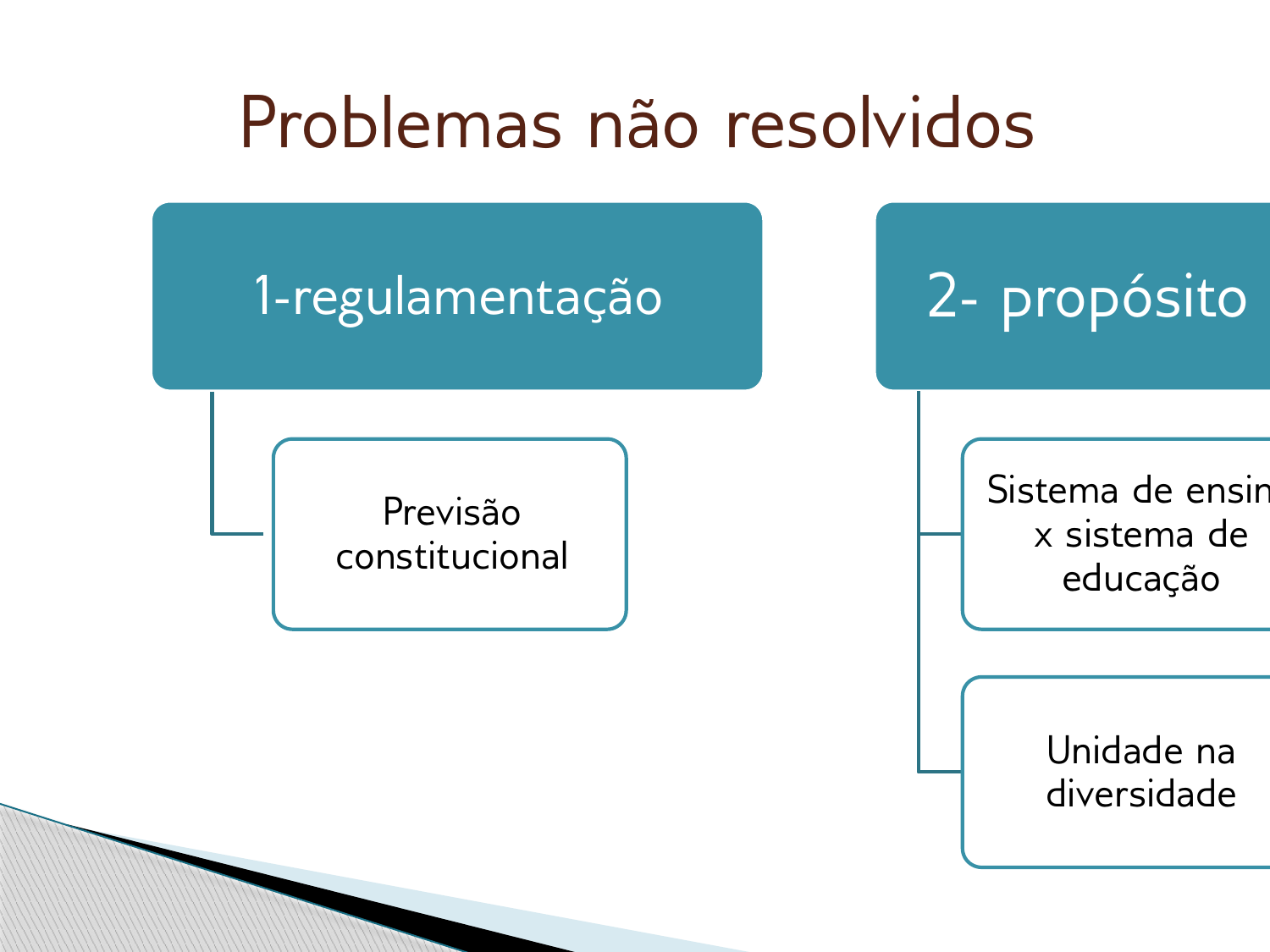

Problemas não resolvidos
1-regulamentação
Previsão constitucional
2- propósito
Sistema de ensino x sistema de educação
Unidade na diversidade